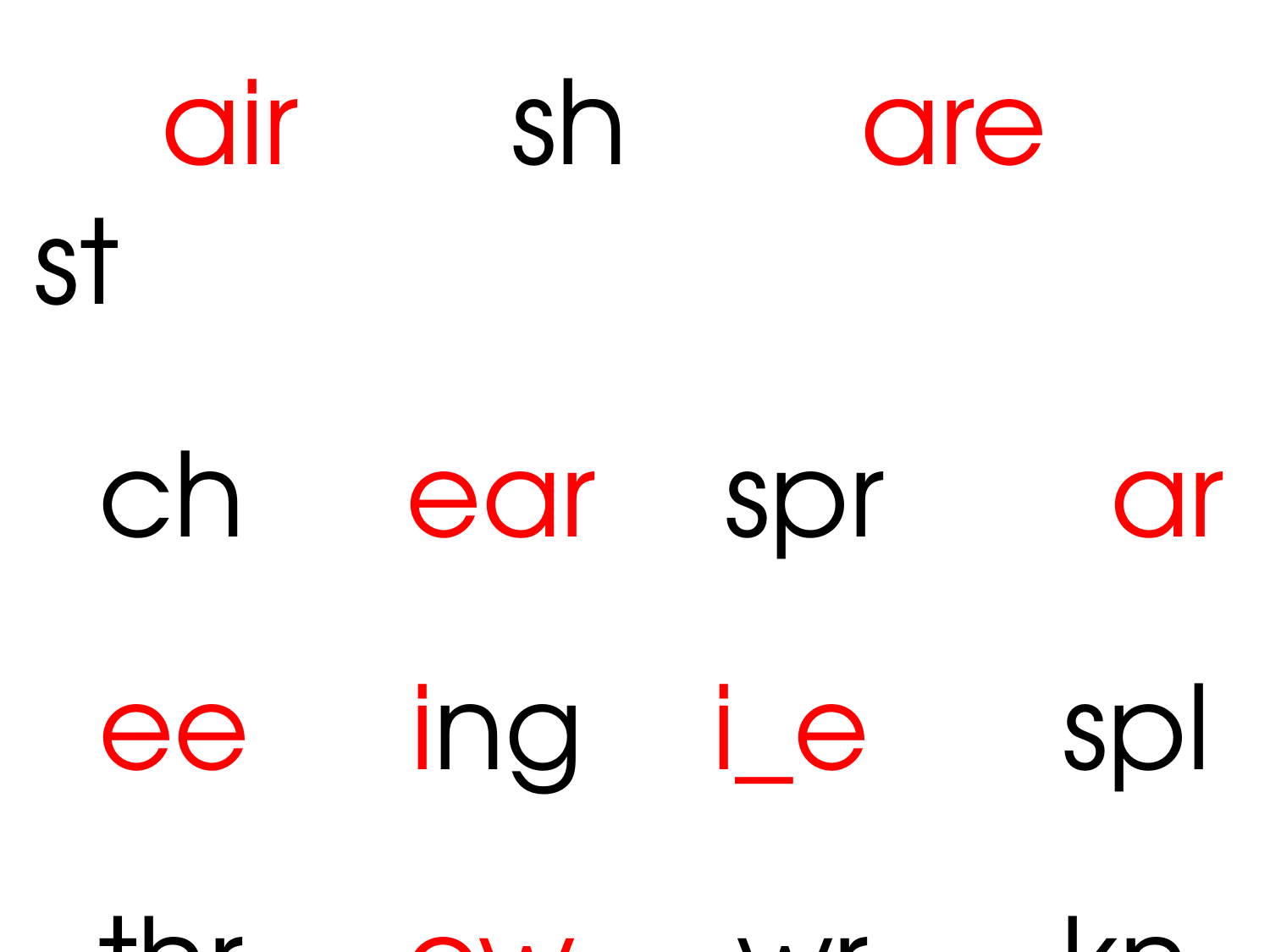

air  	   sh   	  are  	  st

  ch     ear    spr       ar

  ee     ing    i_e      spl

  thr     ow     wr      kn